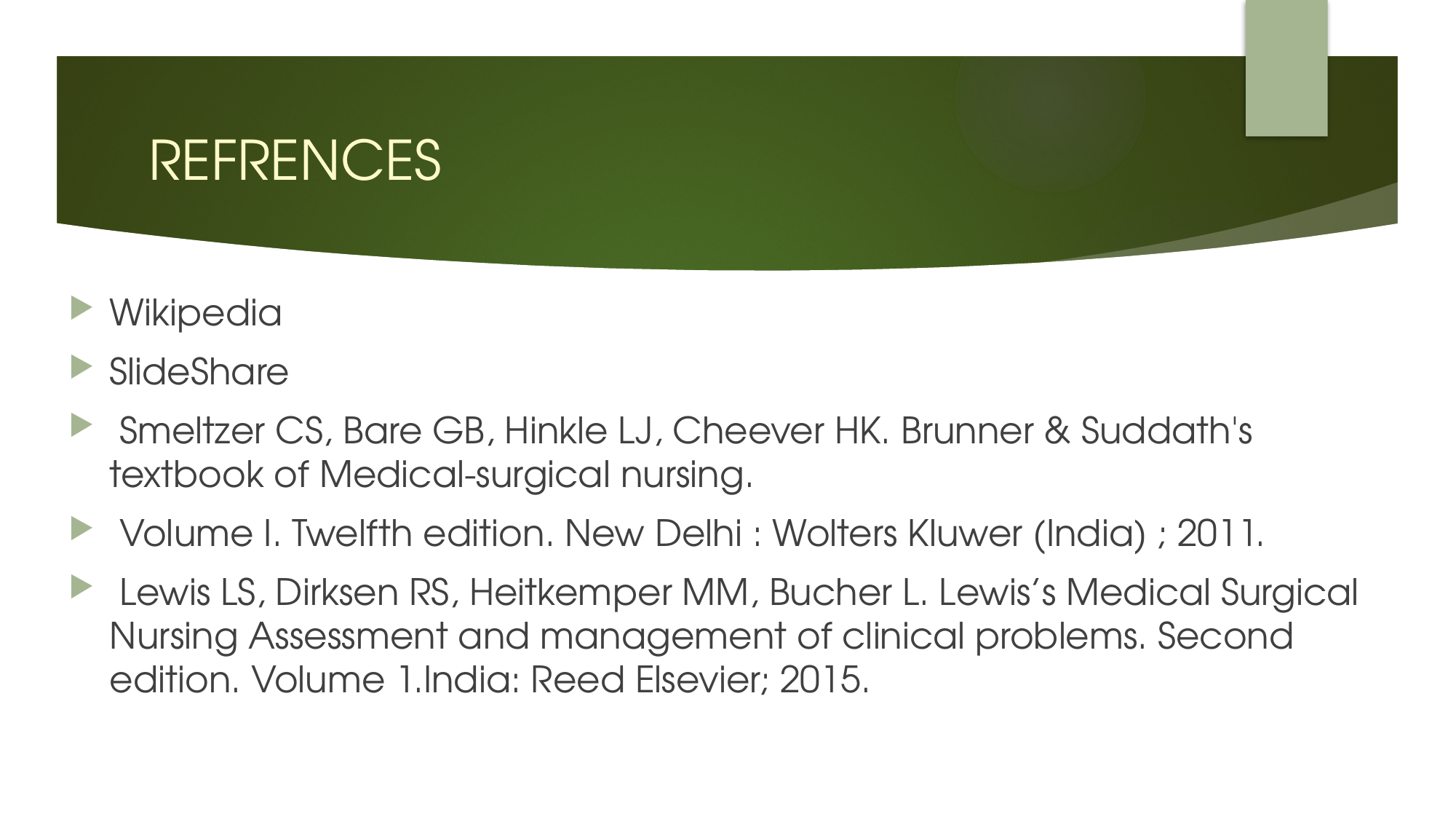

# REFRENCES
Wikipedia
SlideShare
 Smeltzer CS, Bare GB, Hinkle LJ, Cheever HK. Brunner & Suddath's textbook of Medical-surgical nursing.
 Volume I. Twelfth edition. New Delhi : Wolters Kluwer (India) ; 2011.
 Lewis LS, Dirksen RS, Heitkemper MM, Bucher L. Lewis’s Medical Surgical Nursing Assessment and management of clinical problems. Second edition. Volume 1.India: Reed Elsevier; 2015.